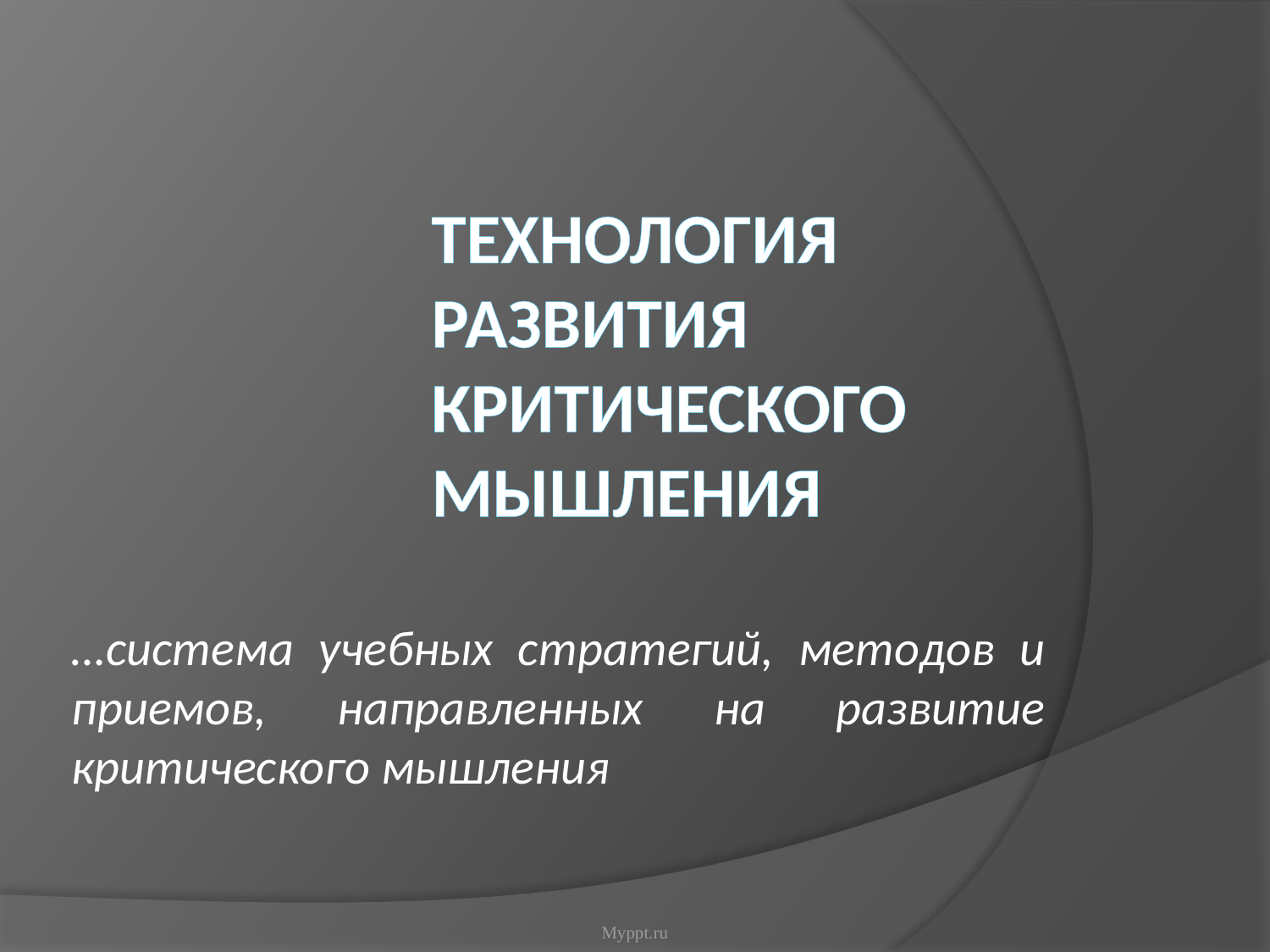

# Технология Развития Критического Мышления
…система учебных стратегий, методов и приемов, направленных на развитие критического мышления

Myppt.ru